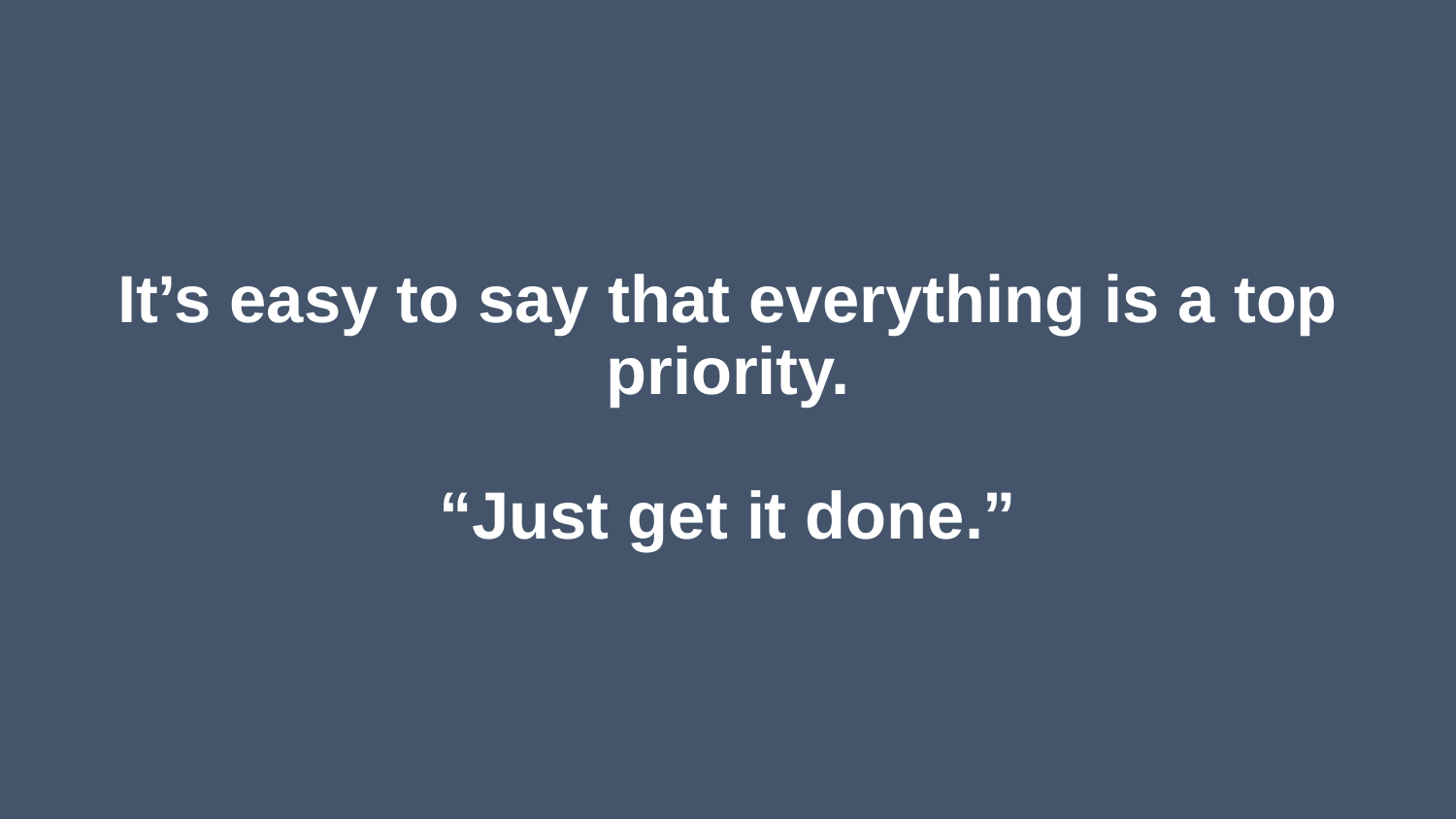

# It’s easy to say that everything is a top priority. “Just get it done.”